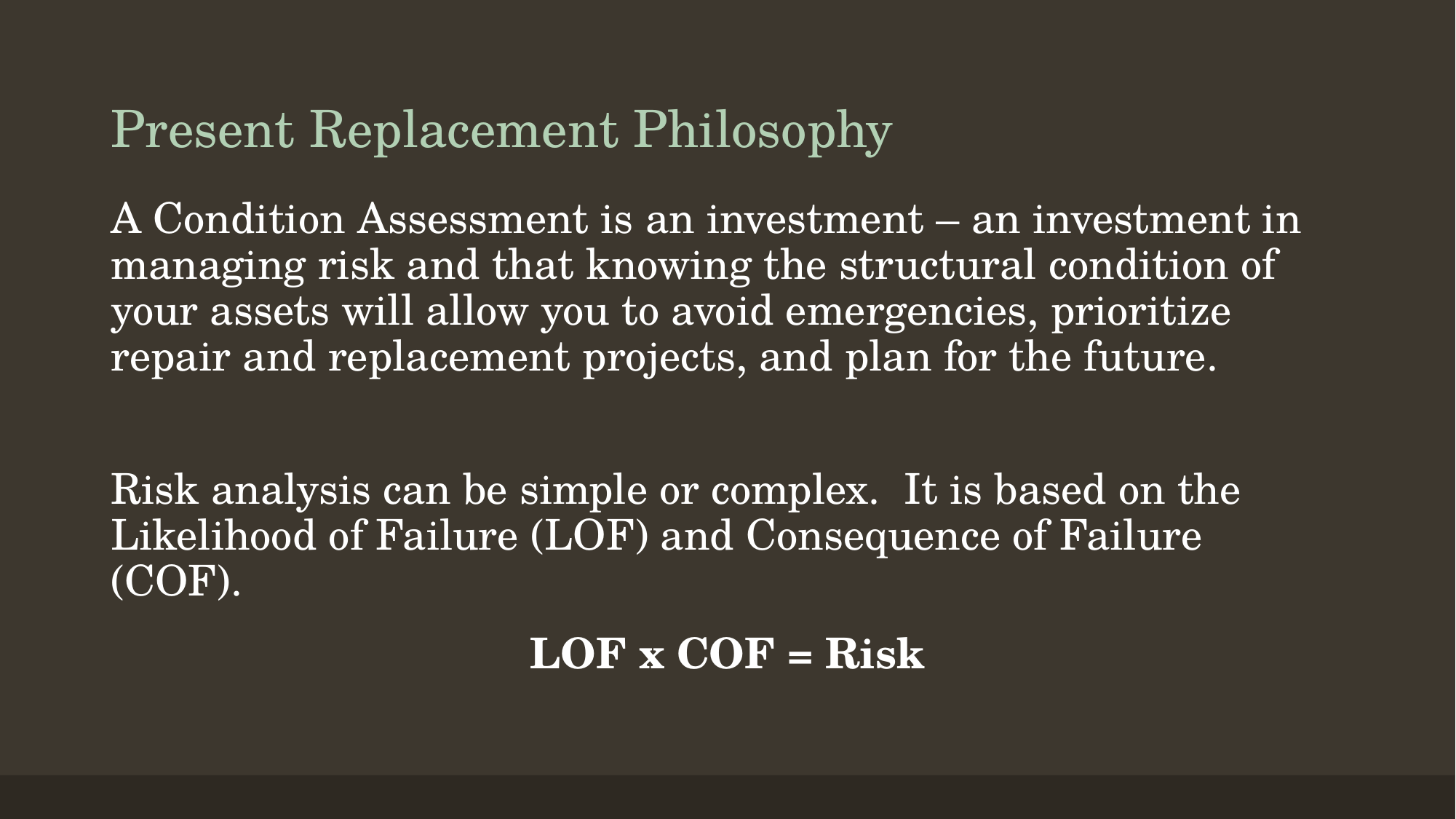

# Present Replacement Philosophy
A Condition Assessment is an investment – an investment in managing risk and that knowing the structural condition of your assets will allow you to avoid emergencies, prioritize repair and replacement projects, and plan for the future.

Risk analysis can be simple or complex.  It is based on the Likelihood of Failure (LOF) and Consequence of Failure (COF).
LOF x COF = Risk